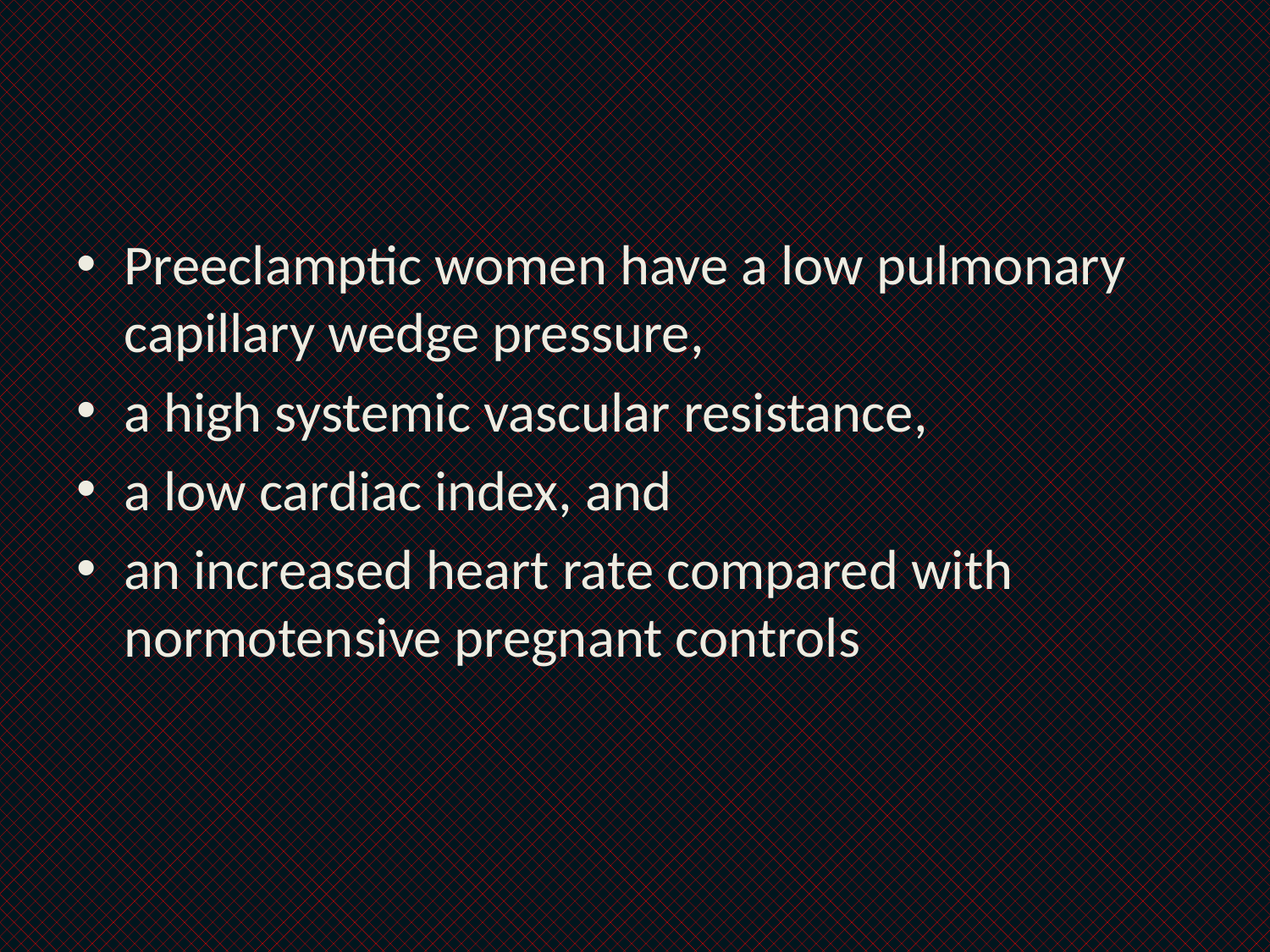

#
Preeclamptic women have a low pulmonary capillary wedge pressure,
a high systemic vascular resistance,
a low cardiac index, and
an increased heart rate compared with normotensive pregnant controls